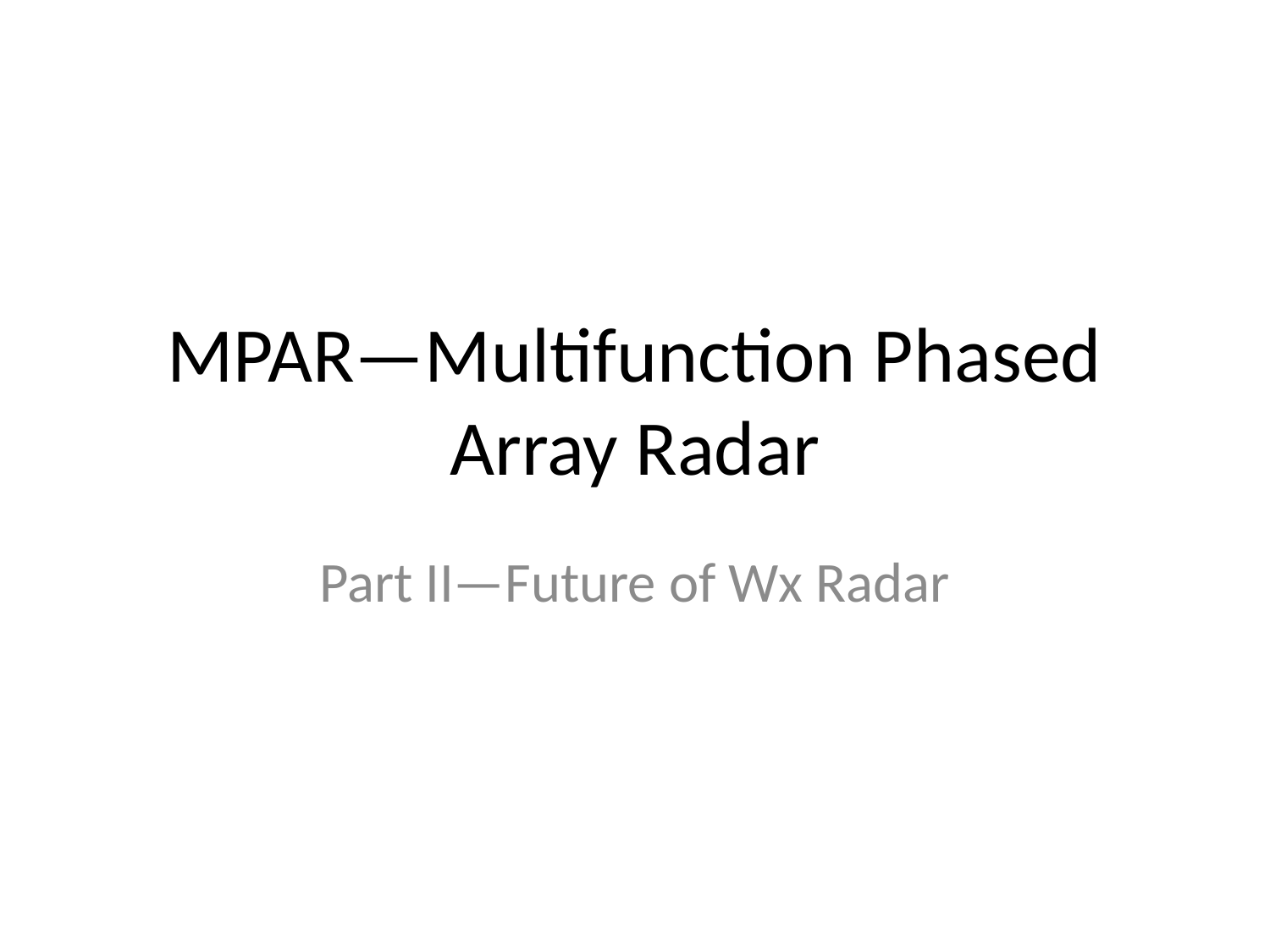

# MPAR—Multifunction Phased Array Radar
Part II—Future of Wx Radar